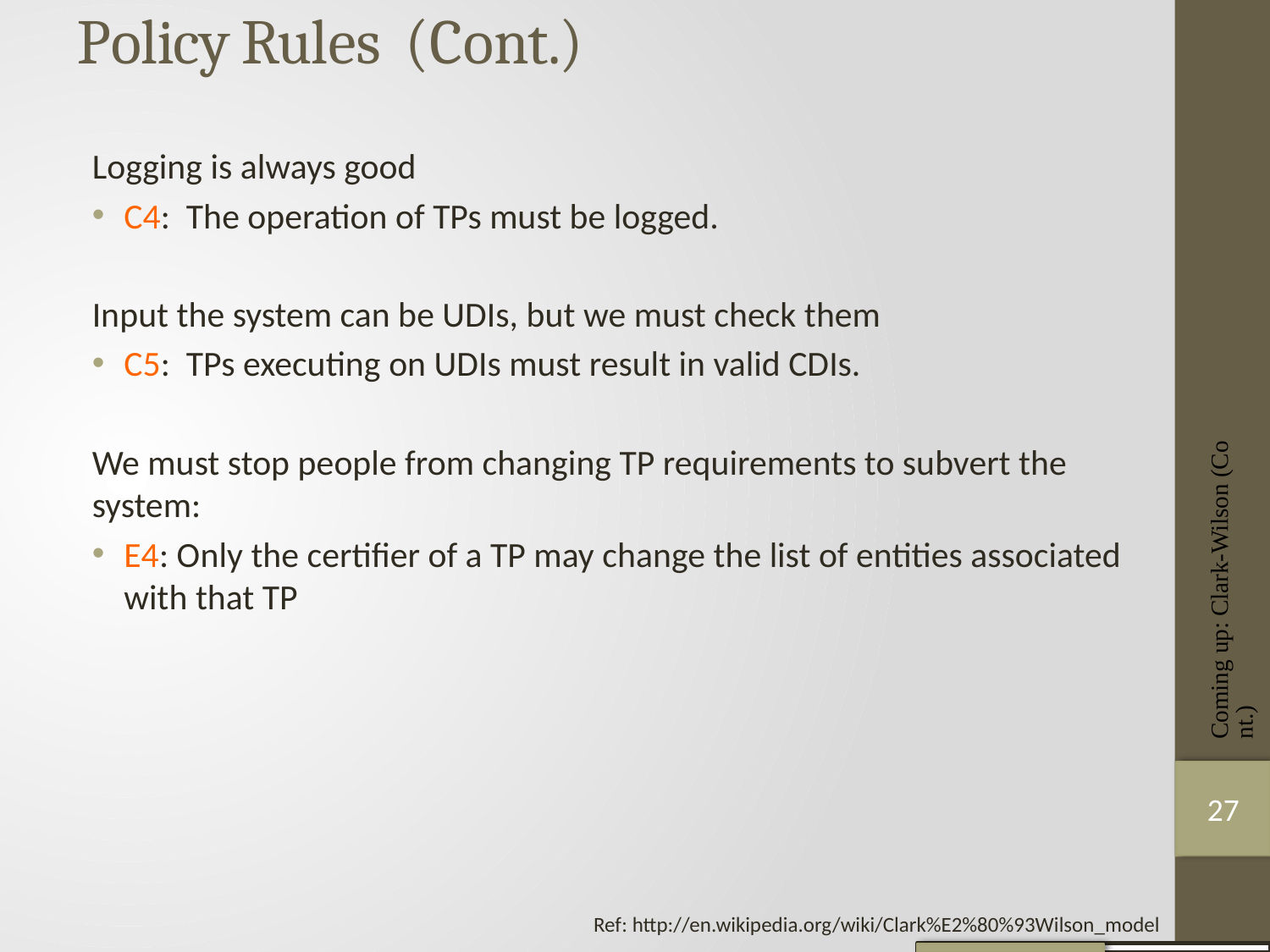

# Policy Rules  (Cont.)

Logging is always good
C4:  The operation of TPs must be logged.

Input the system can be UDIs, but we must check them
C5:  TPs executing on UDIs must result in valid CDIs.

We must stop people from changing TP requirements to subvert the system:
E4: Only the certifier of a TP may change the list of entities associated with that TP
Coming up: Clark-Wilson (Cont.)
27
Ref: http://en.wikipedia.org/wiki/Clark%E2%80%93Wilson_model